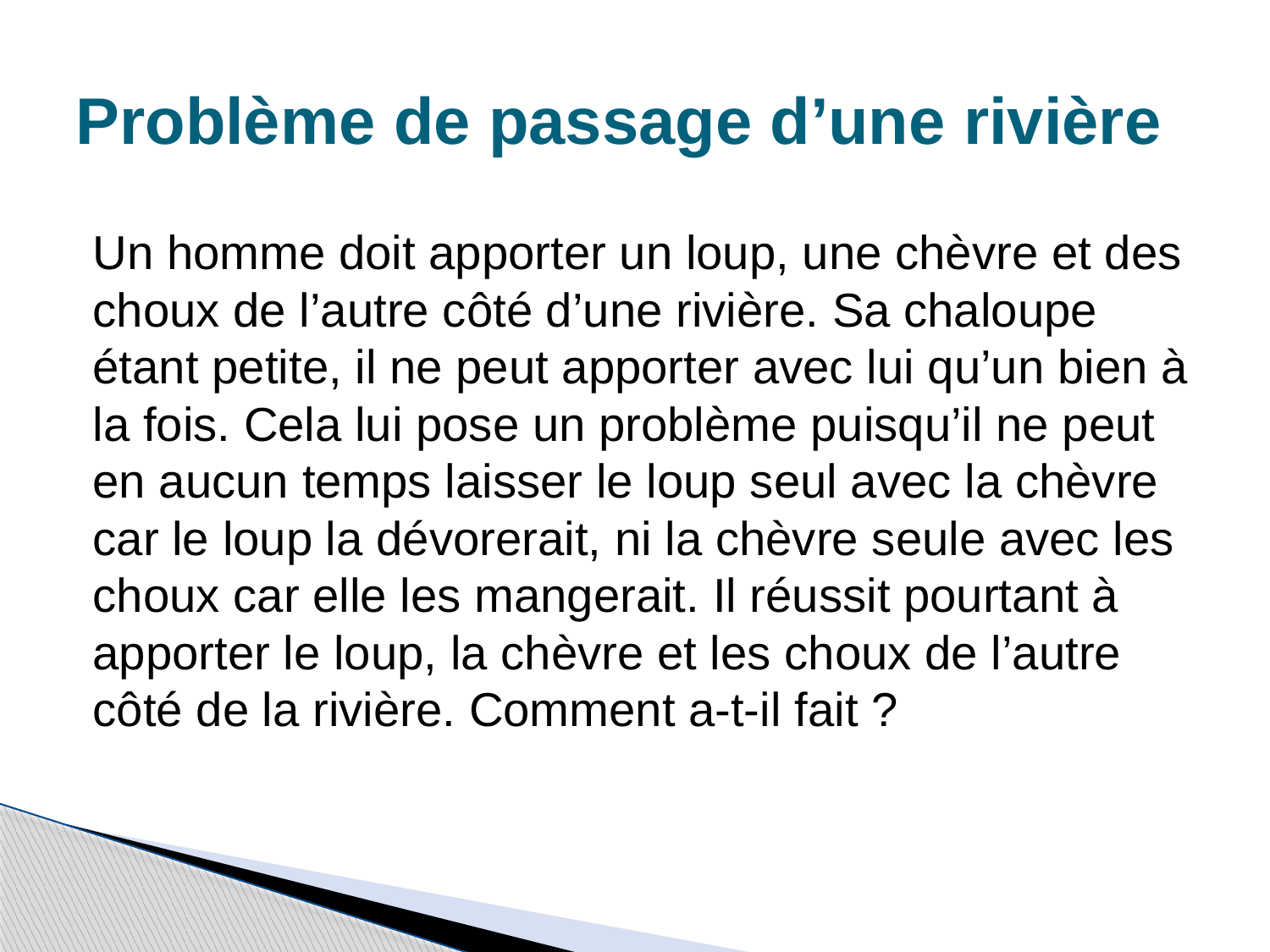

# Problème de passage d’une rivière
Un homme doit apporter un loup, une chèvre et des choux de l’autre côté d’une rivière. Sa chaloupe étant petite, il ne peut apporter avec lui qu’un bien à la fois. Cela lui pose un problème puisqu’il ne peut en aucun temps laisser le loup seul avec la chèvre car le loup la dévorerait, ni la chèvre seule avec les choux car elle les mangerait. Il réussit pourtant à apporter le loup, la chèvre et les choux de l’autre côté de la rivière. Comment a-t-il fait ?